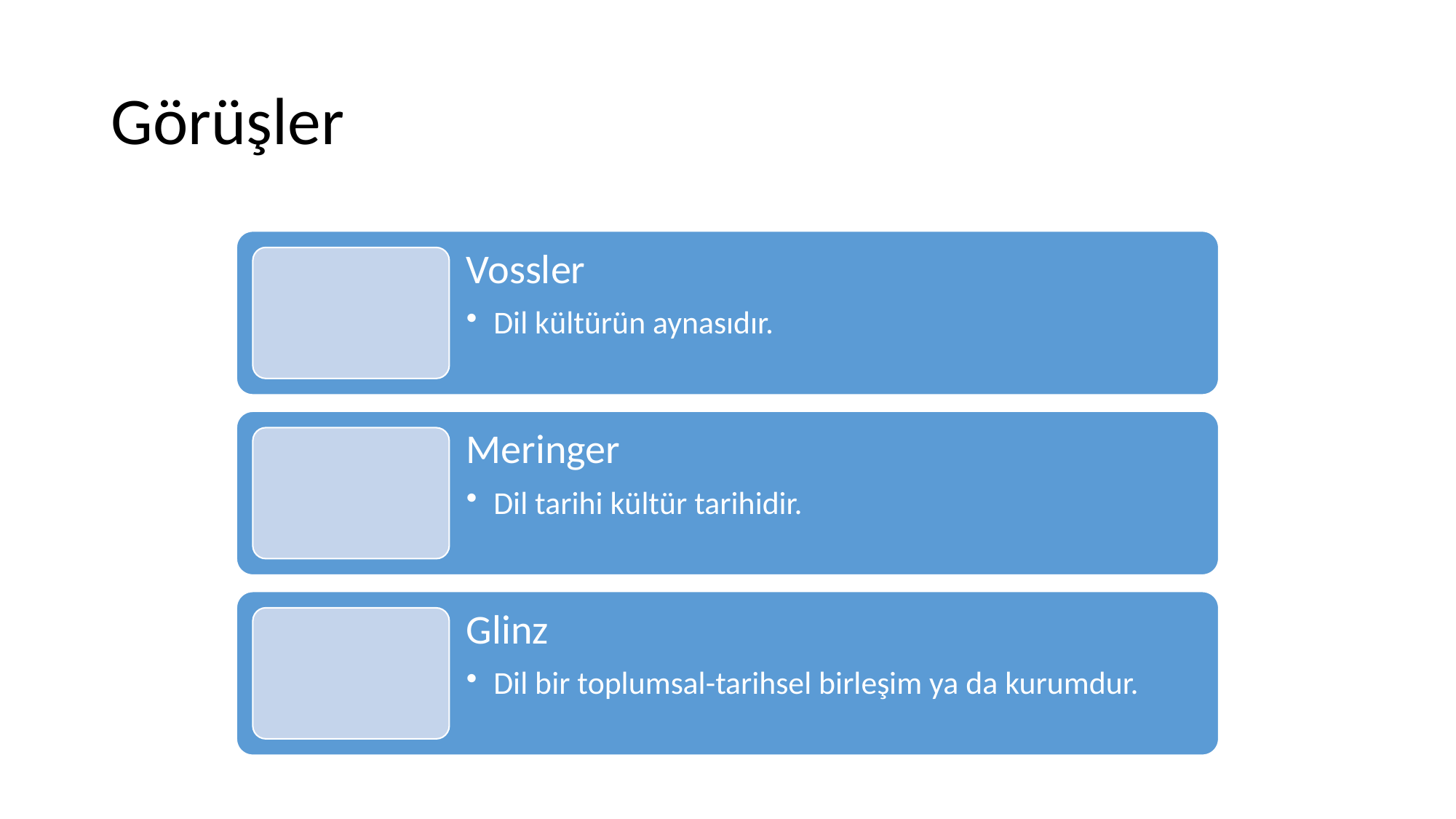

# Görüşler
Vossler
Dil kültürün aynasıdır.

Meringer
Dil tarihi kültür tarihidir.

Glinz
Dil bir toplumsal-tarihsel birleşim ya da kurumdur.